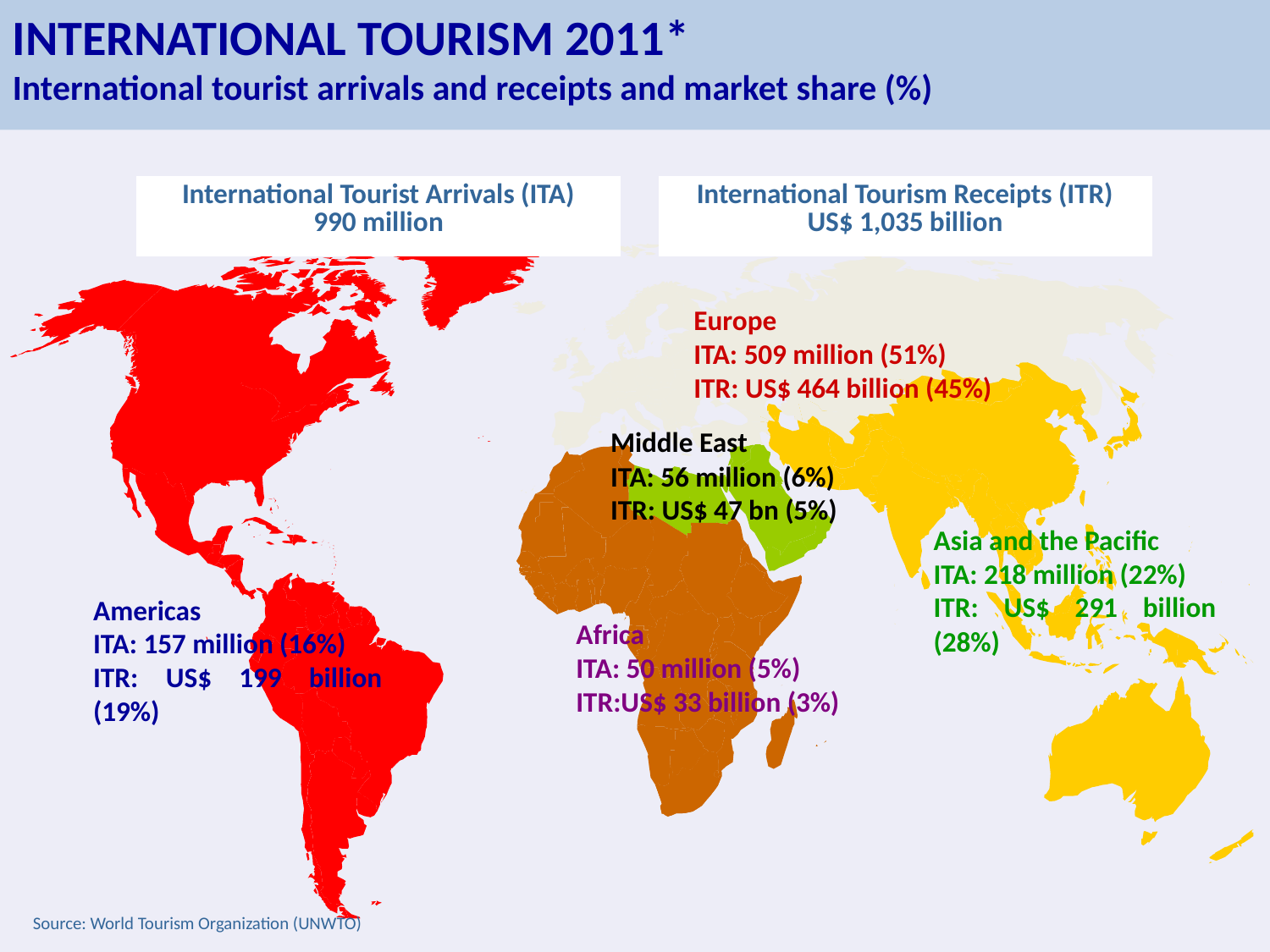

INTERNATIONAL TOURISM 2011*
International tourist arrivals and receipts and market share (%)
| International Tourist Arrivals (ITA) 990 million |  | International Tourism Receipts (ITR) US$ 1,035 billion |
| --- | --- | --- |

Europe
ITA: 509 million (51%)
ITR: US$ 464 billion (45%)

Middle East
ITA: 56 million (6%)
ITR: US$ 47 bn (5%)

Asia and the Pacific
ITA: 218 million (22%)
ITR: US$ 291 billion (28%)
Americas
ITA: 157 million (16%)
ITR: US$ 199 billion (19%)
Africa
ITA: 50 million (5%)
ITR:US$ 33 billion (3%)
Source: World Tourism Organization (UNWTO)